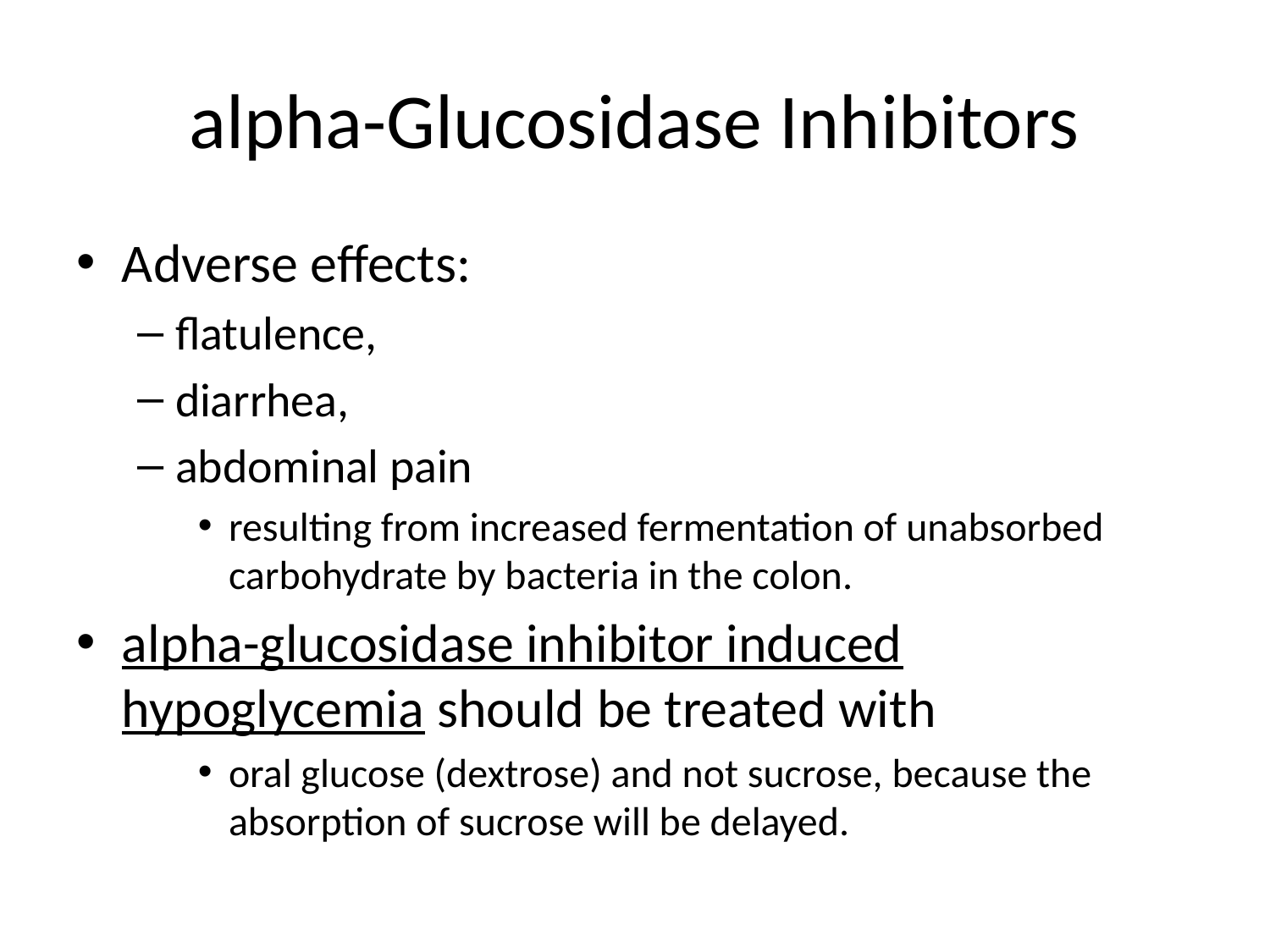

# alpha-Glucosidase Inhibitors
Adverse effects:
flatulence,
diarrhea,
abdominal pain
resulting from increased fermentation of unabsorbed carbohydrate by bacteria in the colon.
alpha-glucosidase inhibitor induced hypoglycemia should be treated with
oral glucose (dextrose) and not sucrose, because the absorption of sucrose will be delayed.